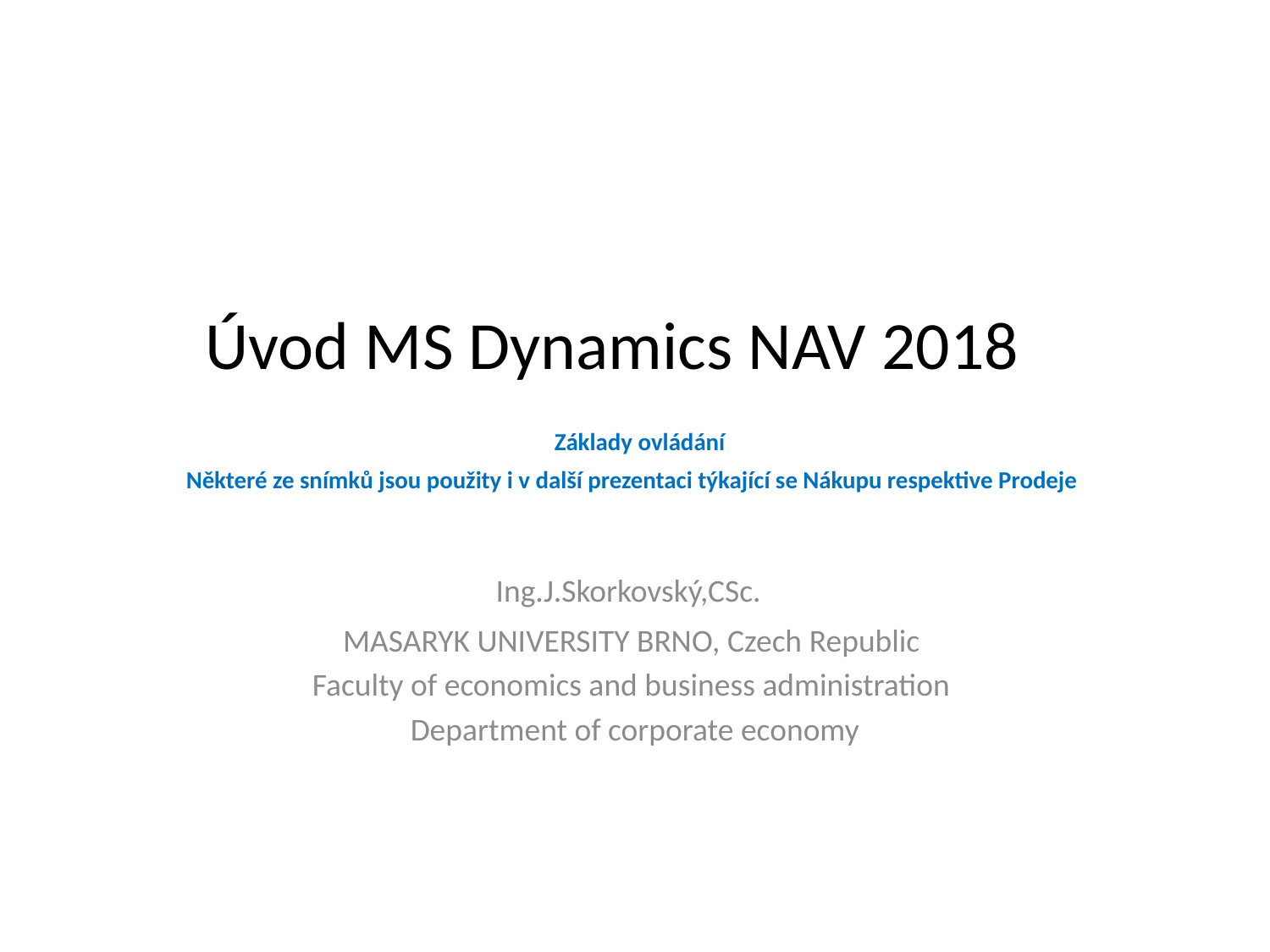

# Úvod MS Dynamics NAV 2018 Základy ovládání Některé ze snímků jsou použity i v další prezentaci týkající se Nákupu respektive Prodeje
Ing.J.Skorkovský,CSc.
MASARYK UNIVERSITY BRNO, Czech Republic
Faculty of economics and business administration
Department of corporate economy